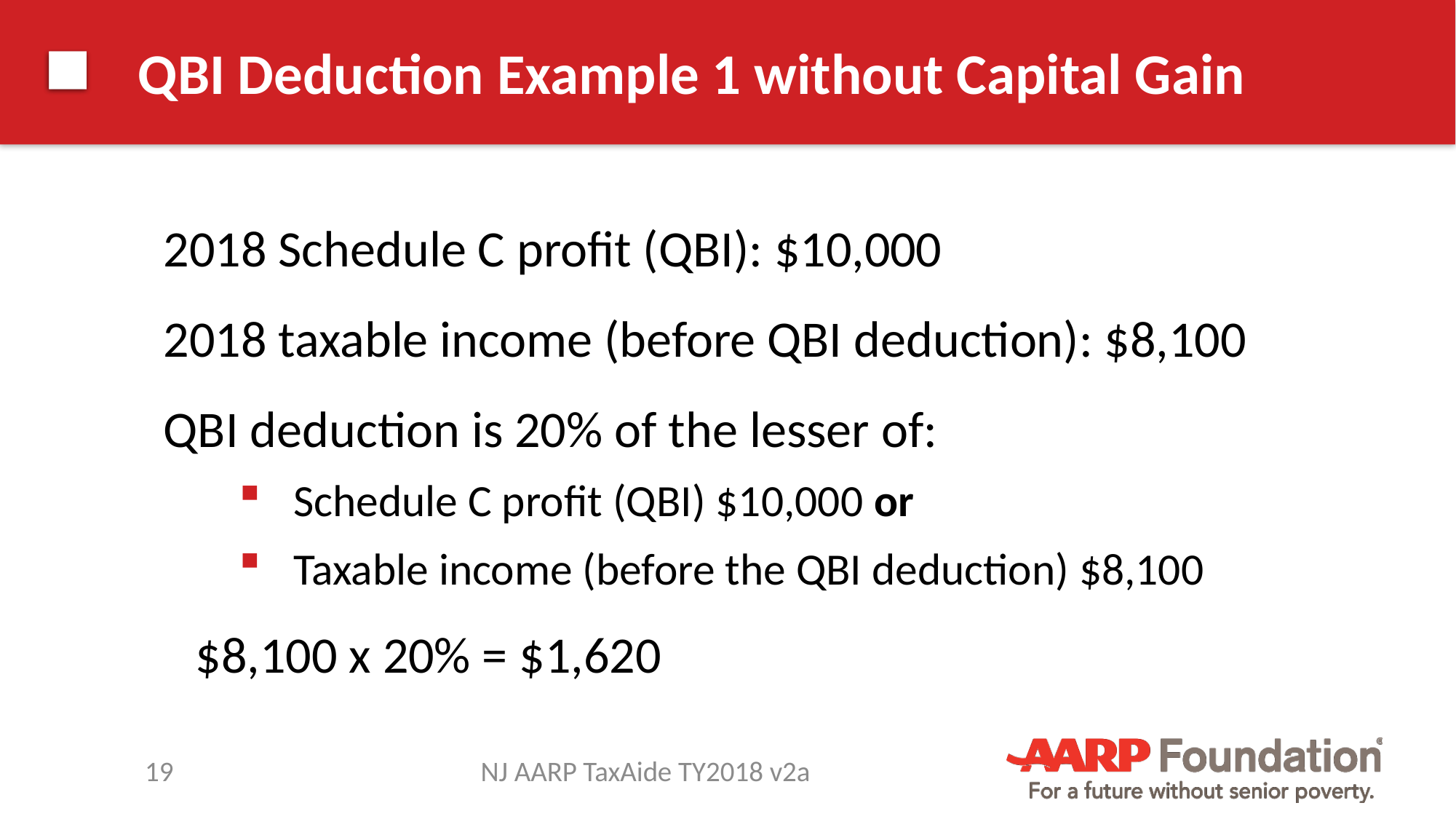

# QBI Deduction Example 1 without Capital Gain
2018 Schedule C profit (QBI): $10,000
2018 taxable income (before QBI deduction): $8,100
QBI deduction is 20% of the lesser of:
Schedule C profit (QBI) $10,000 or
Taxable income (before the QBI deduction) $8,100
$8,100 x 20% = $1,620
19
NJ AARP TaxAide TY2018 v2a